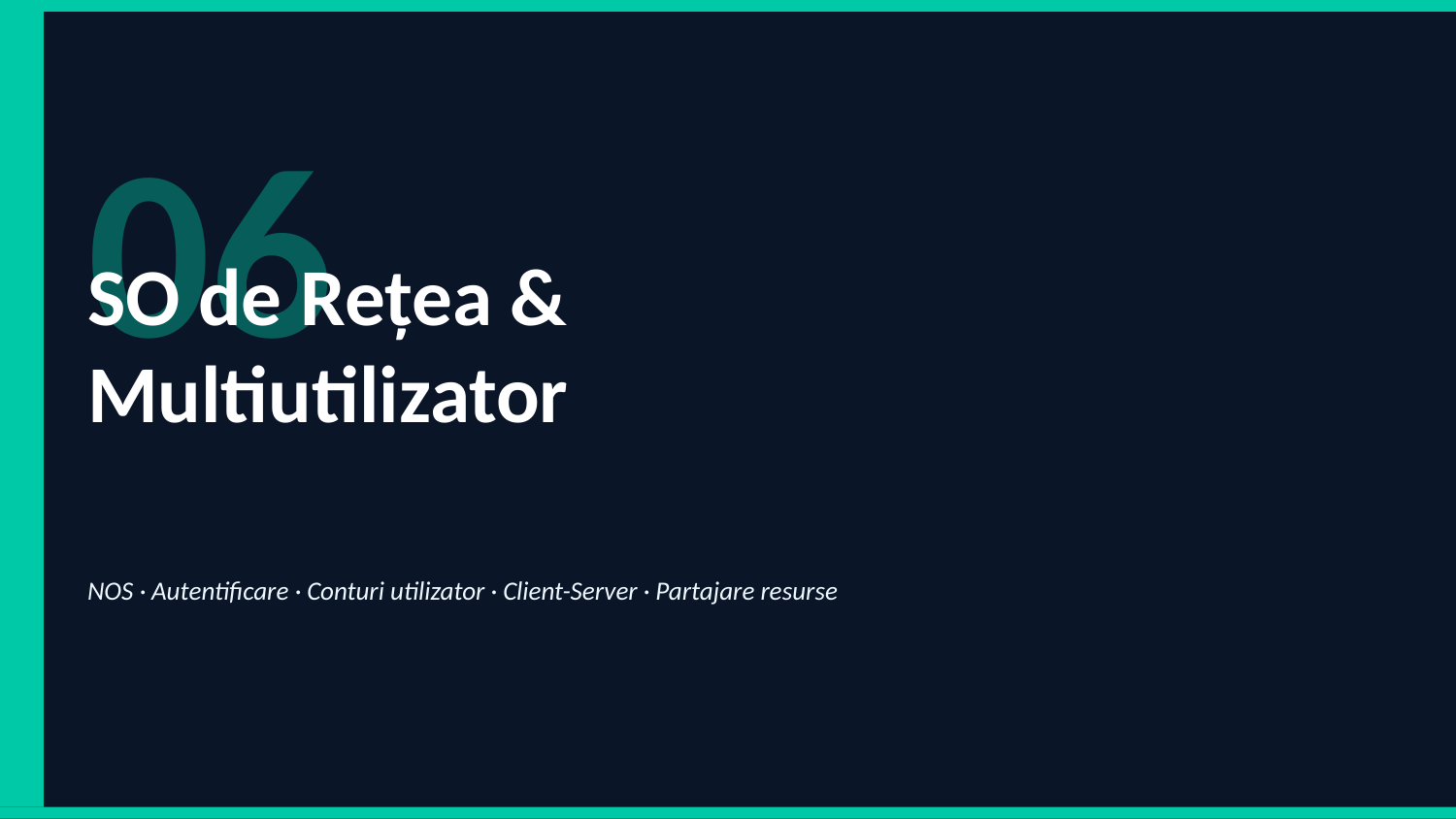

06
SO de Rețea &
Multiutilizator
NOS · Autentificare · Conturi utilizator · Client-Server · Partajare resurse